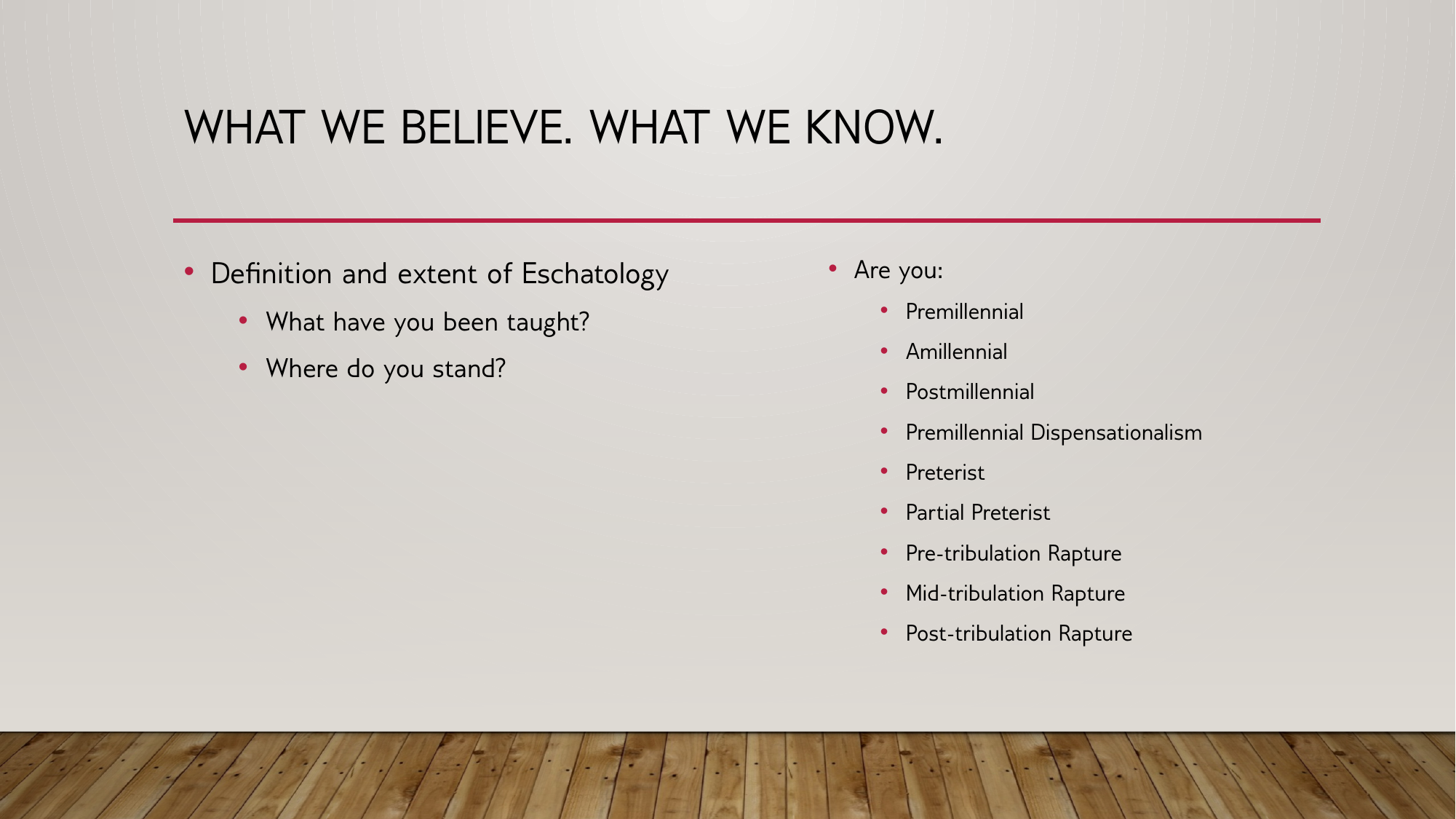

# What we believe. What we Know.
Definition and extent of Eschatology
What have you been taught?
Where do you stand?

Are you:
Premillennial
Amillennial
Postmillennial
Premillennial Dispensationalism
Preterist
Partial Preterist
Pre-tribulation Rapture
Mid-tribulation Rapture
Post-tribulation Rapture